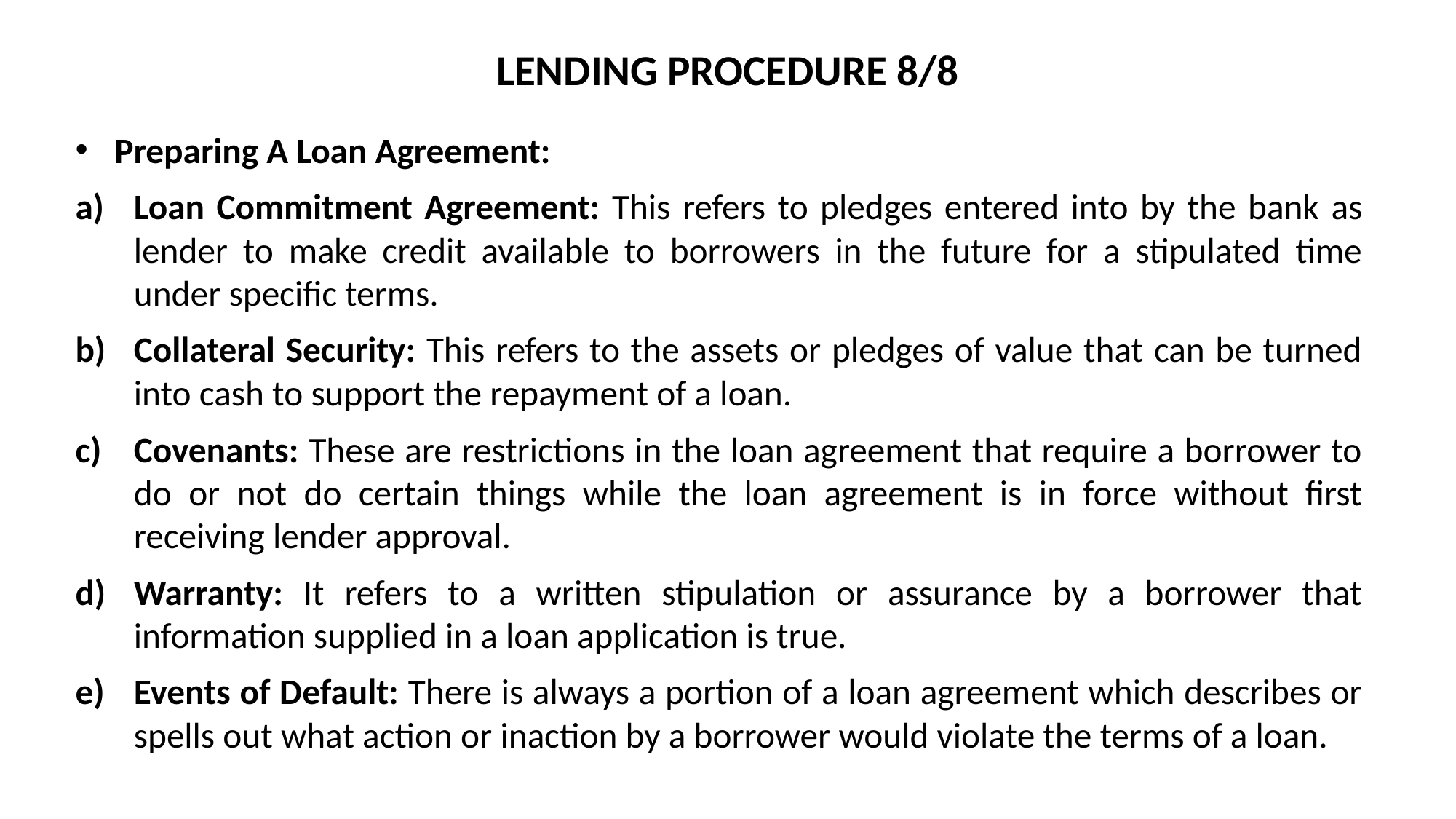

# LENDING PROCEDURE 8/8
Preparing A Loan Agreement:
Loan Commitment Agreement: This refers to pledges entered into by the bank as lender to make credit available to borrowers in the future for a stipulated time under specific terms.
Collateral Security: This refers to the assets or pledges of value that can be turned into cash to support the repayment of a loan.
Covenants: These are restrictions in the loan agreement that require a borrower to do or not do certain things while the loan agreement is in force without first receiving lender approval.
Warranty: It refers to a written stipulation or assurance by a borrower that information supplied in a loan application is true.
Events of Default: There is always a portion of a loan agreement which describes or spells out what action or inaction by a borrower would violate the terms of a loan.